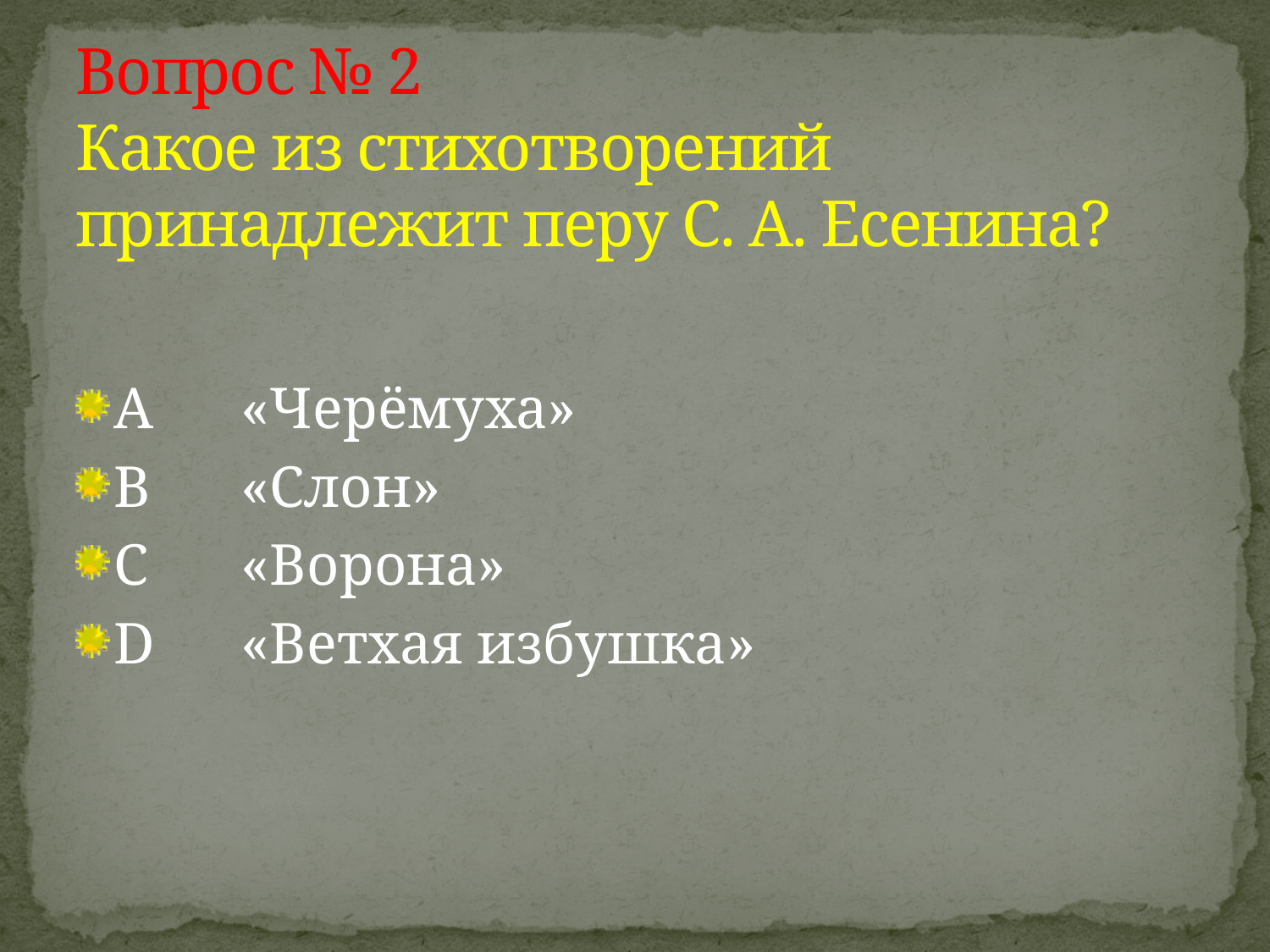

# Вопрос № 2 Какое из стихотворений принадлежит перу С. А. Есенина?
A	«Черёмуха»
B	«Слон»
C	«Ворона»
D 	«Ветхая избушка»